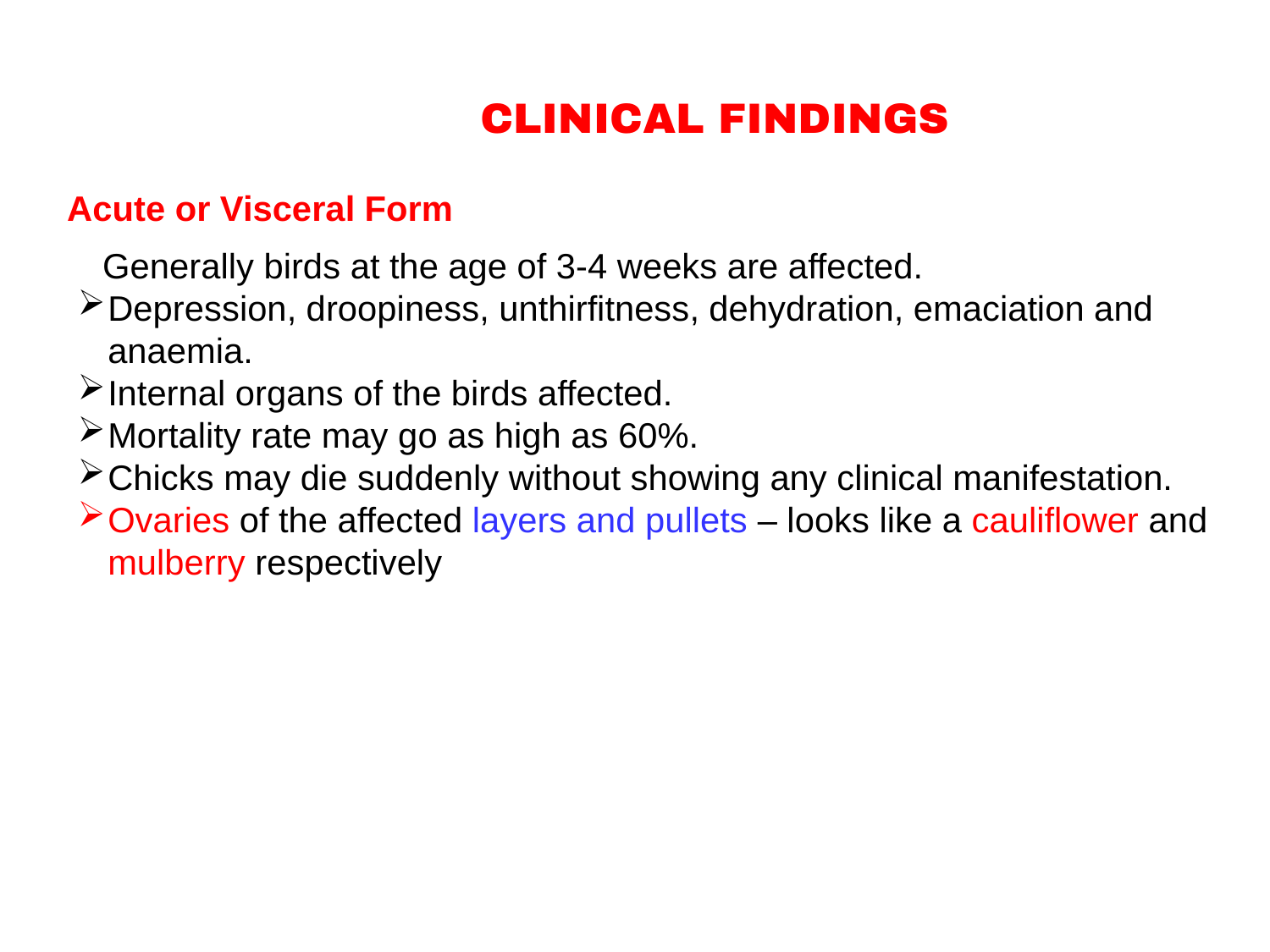

CLINICAL FINDINGS
Acute or Visceral Form
      Generally birds at the age of 3-4 weeks are affected.
Depression, droopiness, unthirfitness, dehydration, emaciation and anaemia.
Internal organs of the birds affected.
Mortality rate may go as high as 60%.
Chicks may die suddenly without showing any clinical manifestation.
Ovaries of the affected layers and pullets – looks like a cauliflower and mulberry respectively